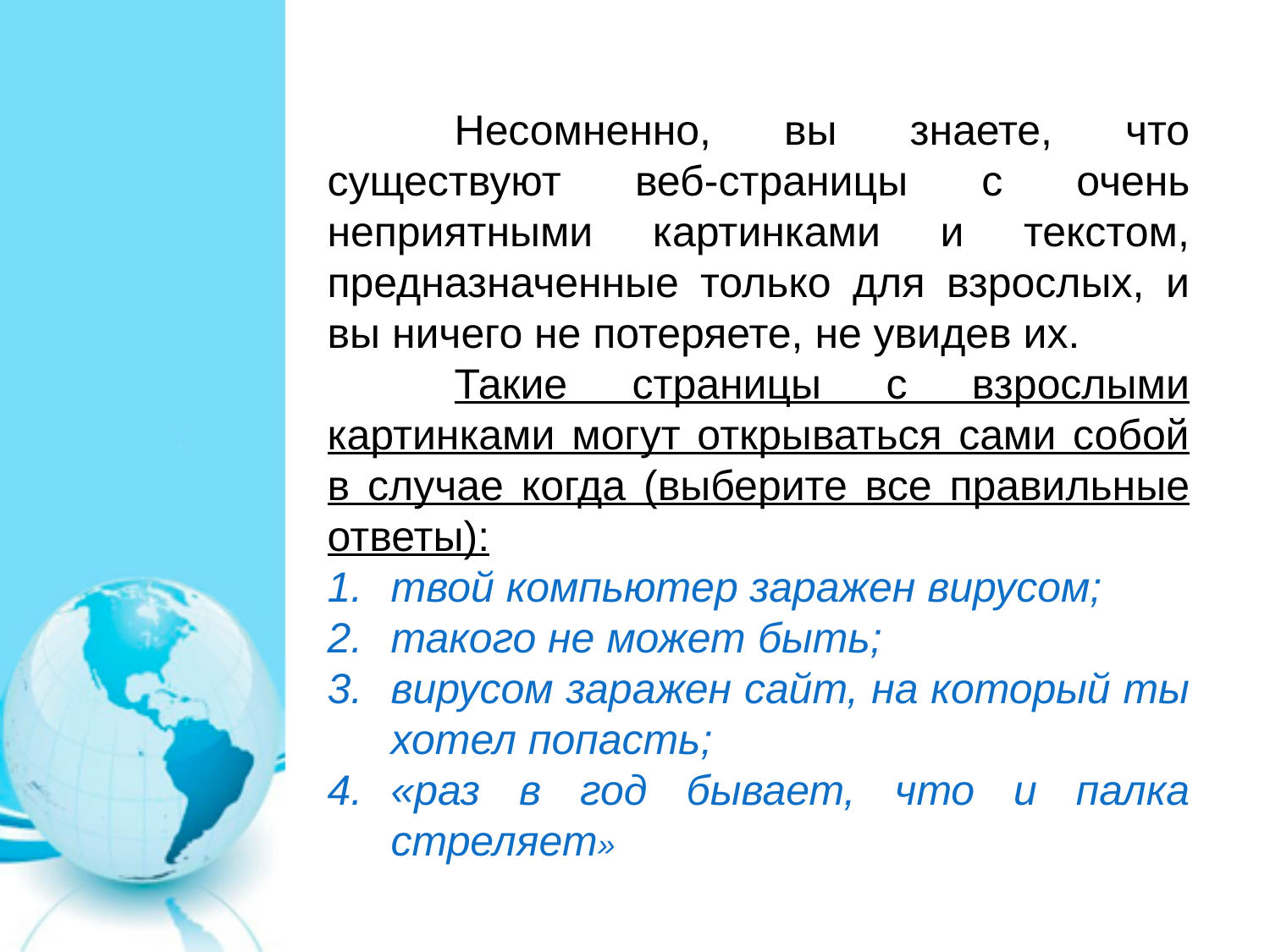

Несомненно, вы знаете, что существуют веб-страницы с очень неприятными картинками и текстом, предназначенные только для взрослых, и вы ничего не потеряете, не увидев их.
	Такие страницы с взрослыми картинками могут открываться сами собой в случае когда (выберите все правильные ответы):
твой компьютер заражен вирусом;
такого не может быть;
вирусом заражен сайт, на который ты хотел попасть;
«раз в год бывает, что и палка стреляет»